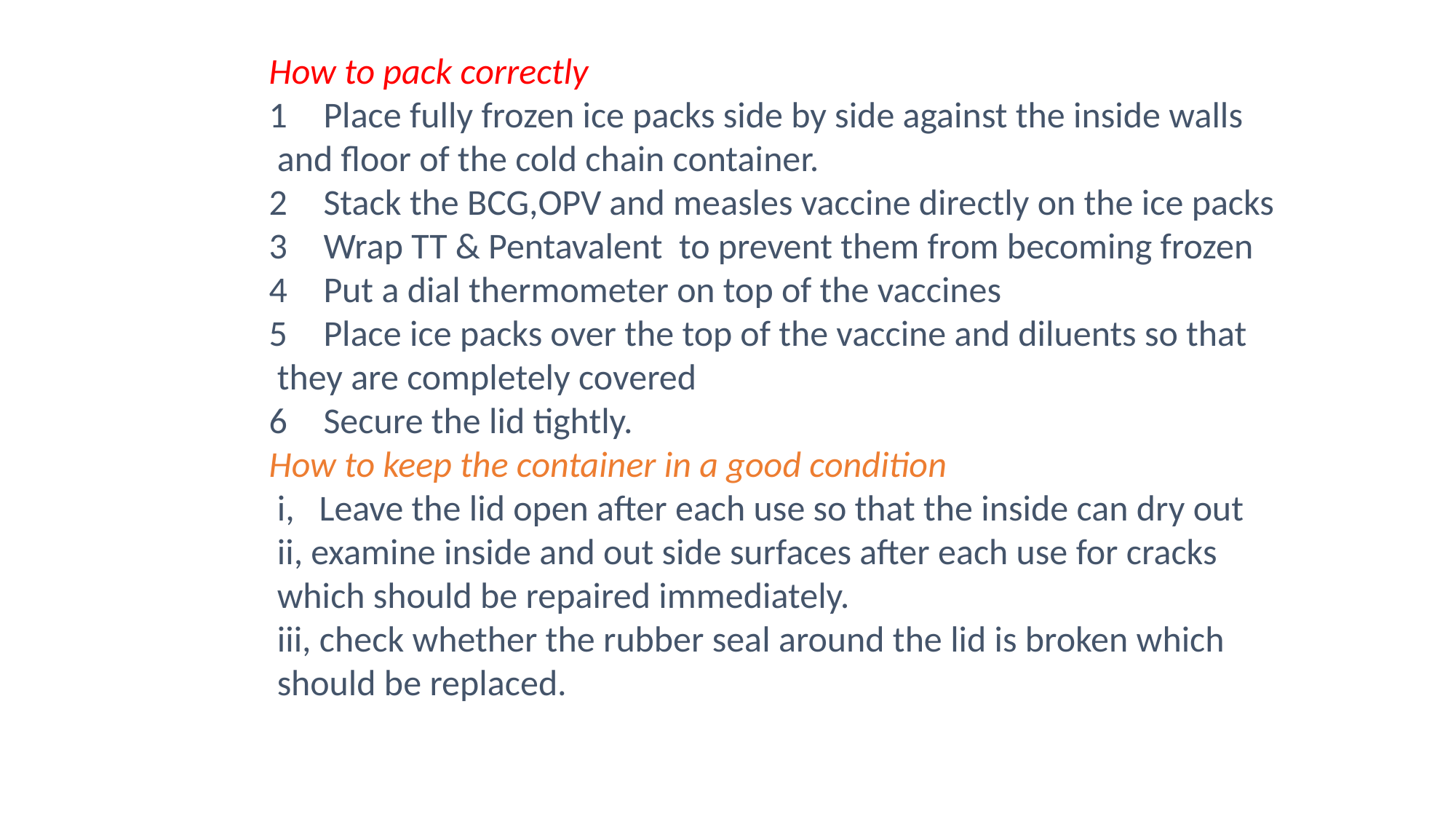

How to pack correctly
Place fully frozen ice packs side by side against the inside walls
 and floor of the cold chain container.
Stack the BCG,OPV and measles vaccine directly on the ice packs
Wrap TT & Pentavalent  to prevent them from becoming frozen
Put a dial thermometer on top of the vaccines
Place ice packs over the top of the vaccine and diluents so that
 they are completely covered
Secure the lid tightly.
How to keep the container in a good condition
 i,   Leave the lid open after each use so that the inside can dry out
 ii, examine inside and out side surfaces after each use for cracks
 which should be repaired immediately.
 iii, check whether the rubber seal around the lid is broken which
 should be replaced.